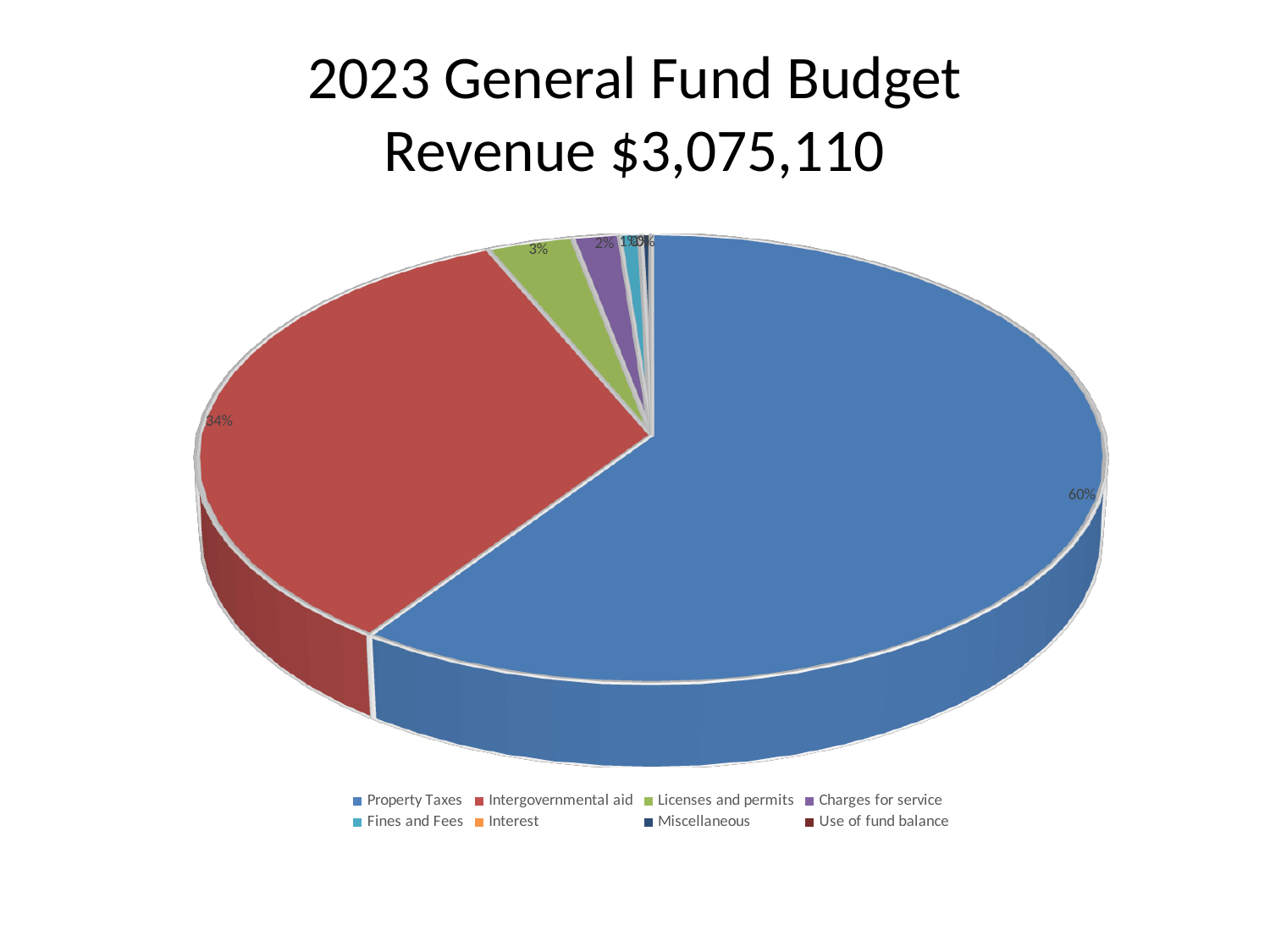

# 2023 General Fund Budget Revenue $3,075,110

### Chart

| Category |
|---|

[unsupported chart]

[unsupported chart]

[unsupported chart]

[unsupported chart]